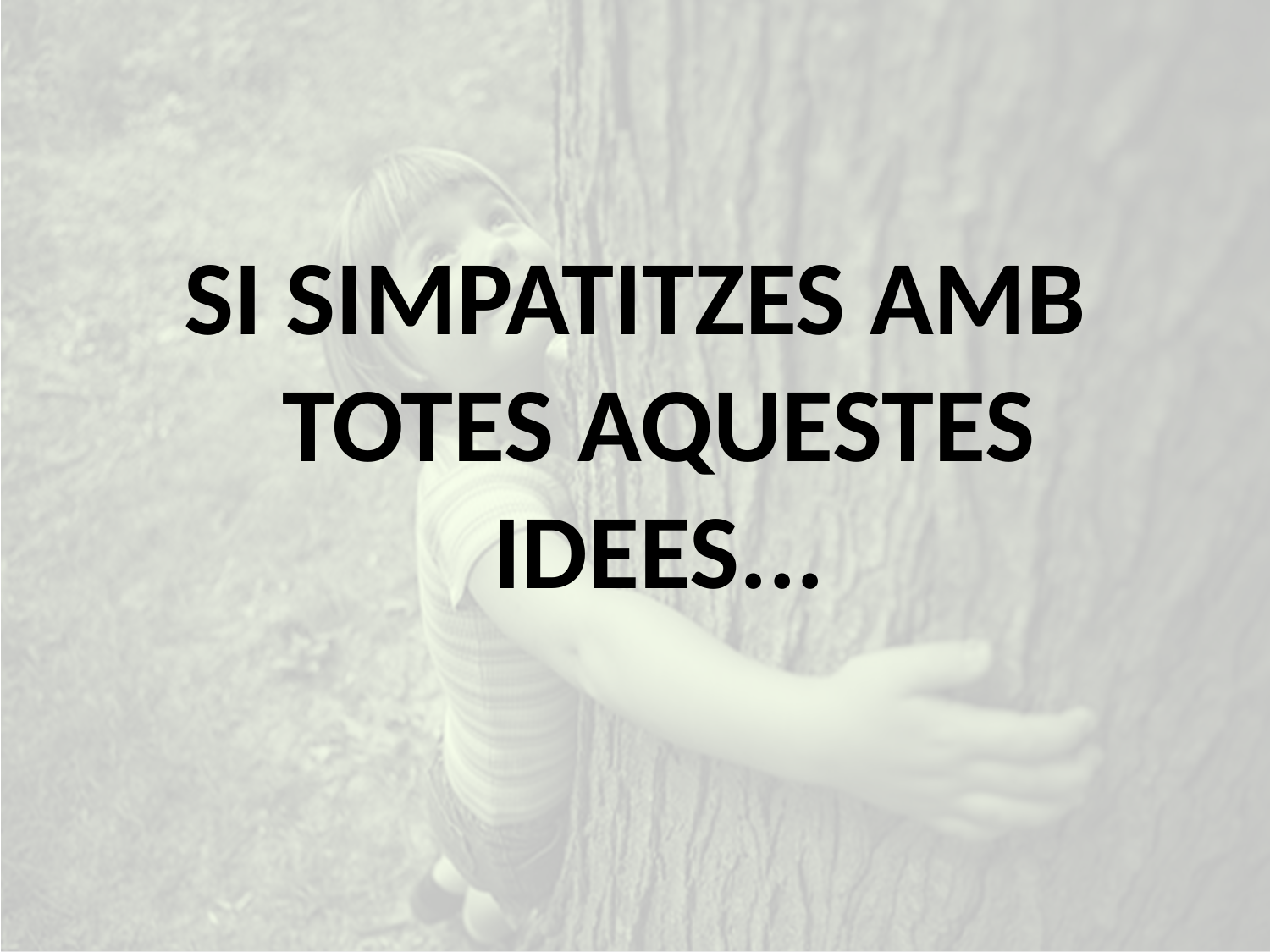

#
SI SIMPATITZES AMB TOTES AQUESTES IDEES...